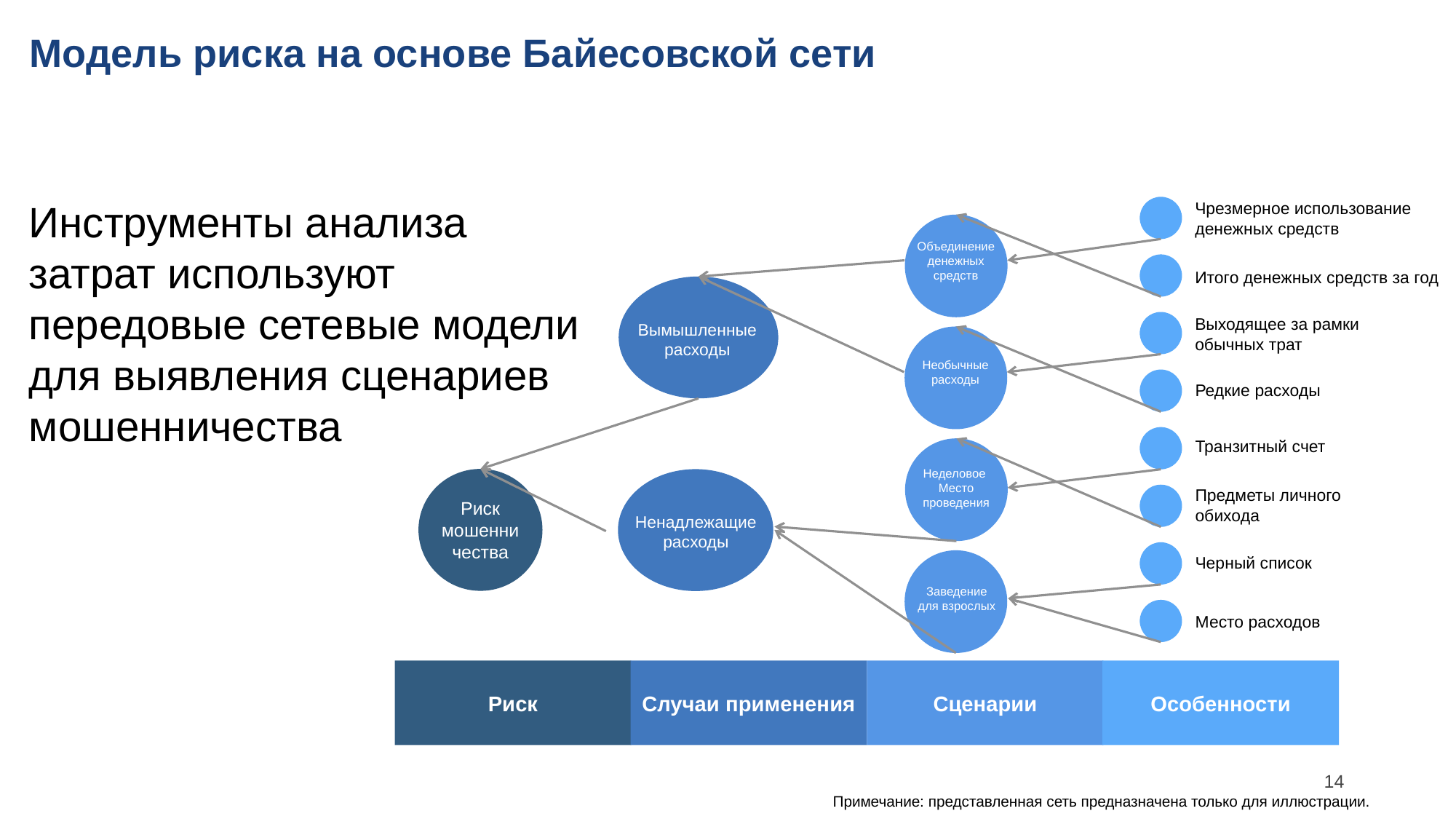

# Модель риска на основе Байесовской сети
Инструменты анализа затрат используют передовые сетевые модели для выявления сценариев мошенничества
Чрезмерное использование денежных средств

Объединение денежных средств

Итого денежных средств за год

Вымышленные расходы
Выходящее за рамки обычных трат

Необычные расходы

Редкие расходы

Транзитный счет

Неделовое
Место проведения

Ненадлежащие расходы
Предметы личного обихода

Риск мошенничества

Черный список

Заведение для взрослых

Место расходов
Риск
Случаи применения
Сценарии
Особенности
14
Примечание: представленная сеть предназначена только для иллюстрации.